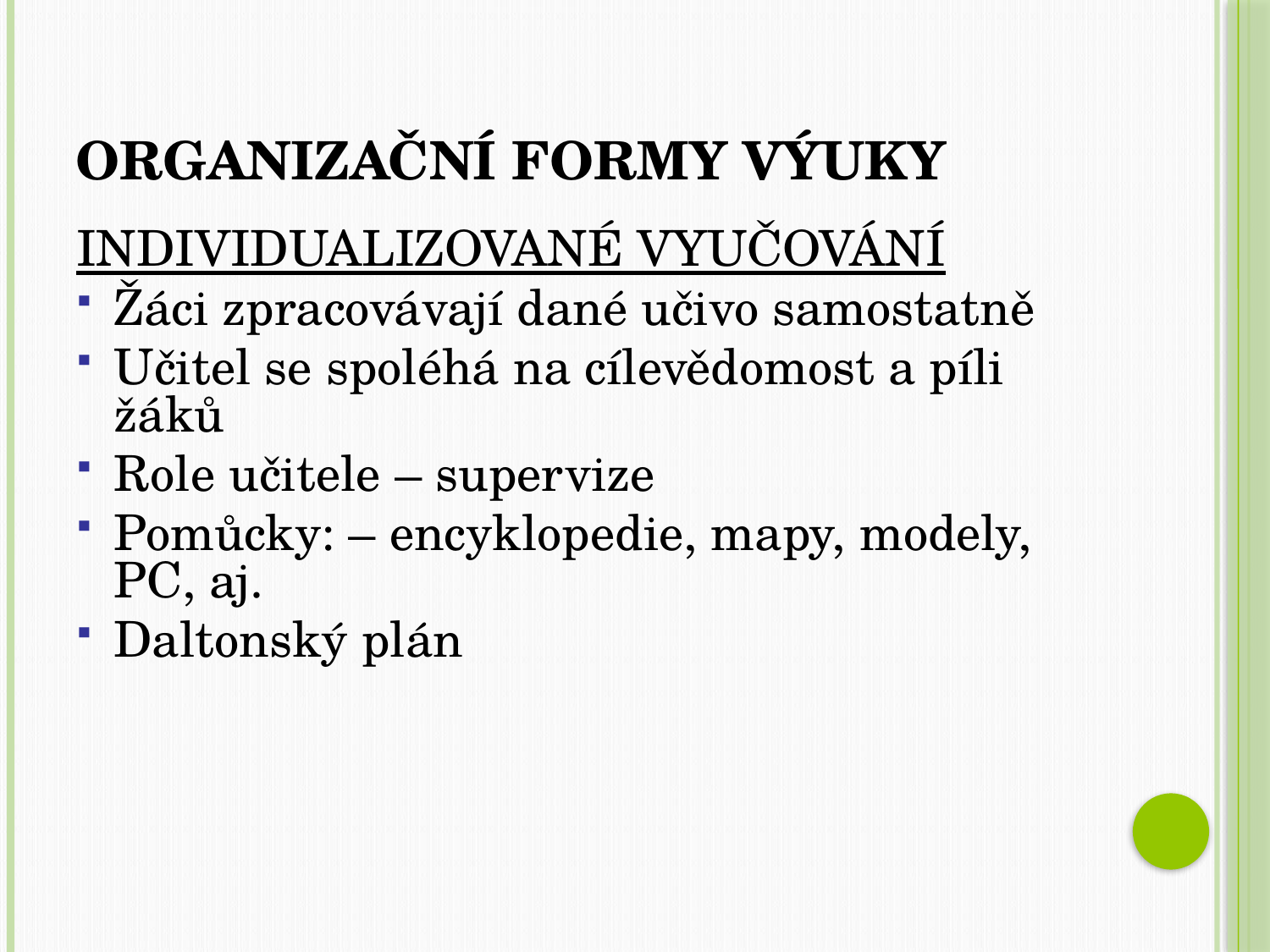

# Organizační formy výuky
INDIVIDUALIZOVANÉ VYUČOVÁNÍ
Žáci zpracovávají dané učivo samostatně
Učitel se spoléhá na cílevědomost a píli žáků
Role učitele – supervize
Pomůcky: – encyklopedie, mapy, modely, PC, aj.
Daltonský plán